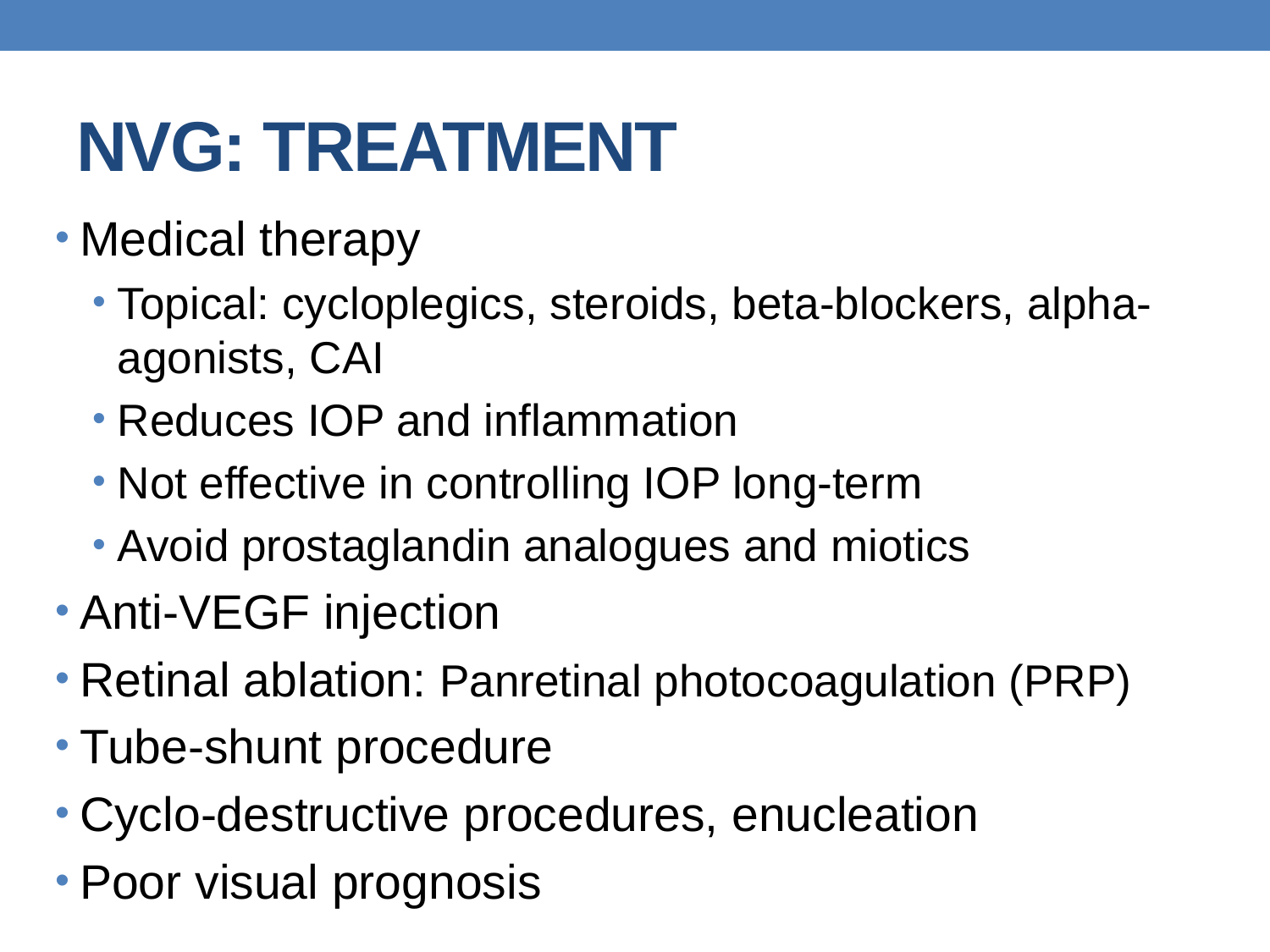

# NVG: TREATMENT
Medical therapy
Topical: cycloplegics, steroids, beta-blockers, alpha-agonists, CAI
Reduces IOP and inflammation
Not effective in controlling IOP long-term
Avoid prostaglandin analogues and miotics
Anti-VEGF injection
Retinal ablation: Panretinal photocoagulation (PRP)
Tube-shunt procedure
Cyclo-destructive procedures, enucleation
Poor visual prognosis